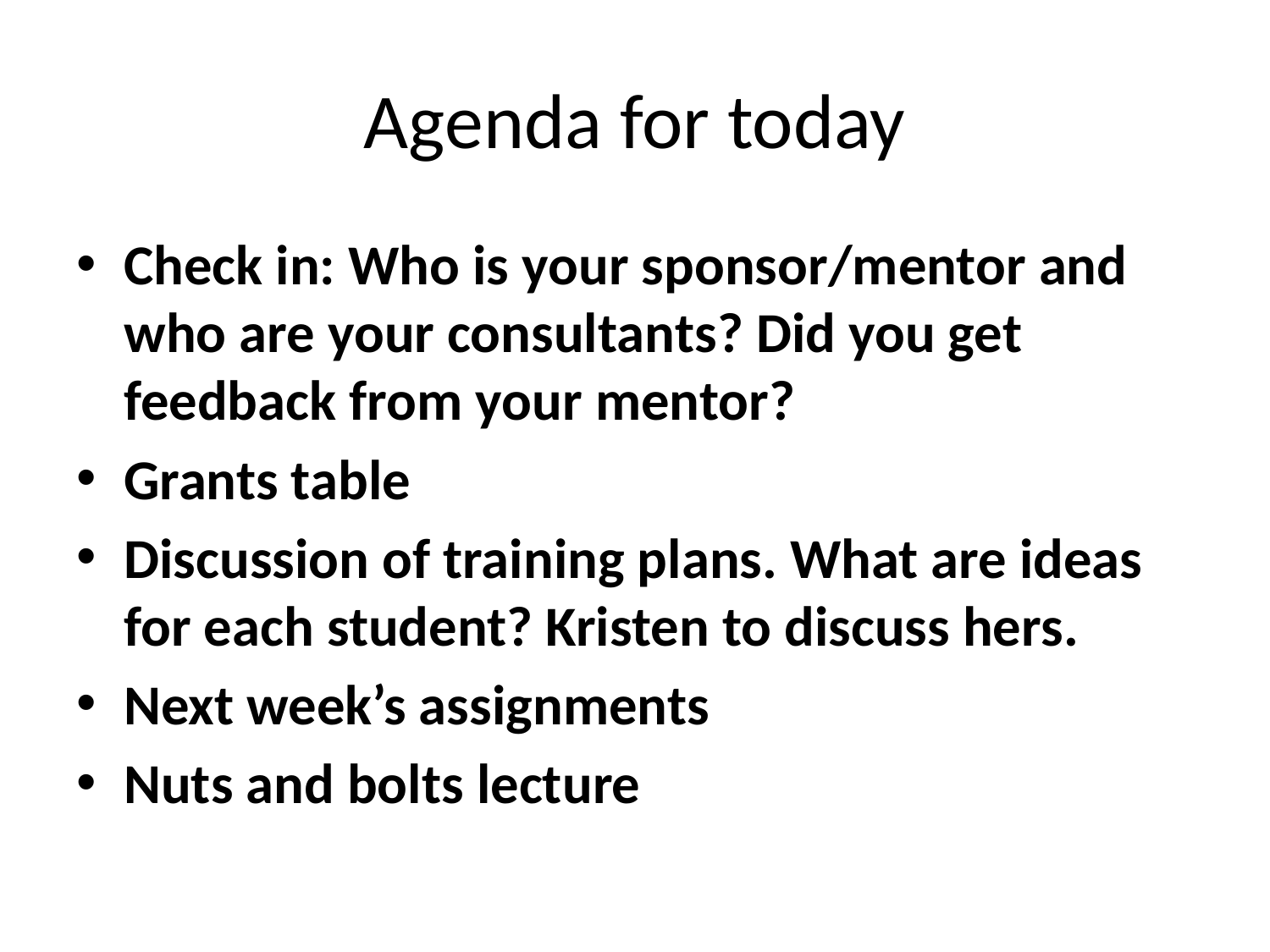

# Agenda for today
Check in: Who is your sponsor/mentor and who are your consultants? Did you get feedback from your mentor?
Grants table
Discussion of training plans. What are ideas for each student? Kristen to discuss hers.
Next week’s assignments
Nuts and bolts lecture